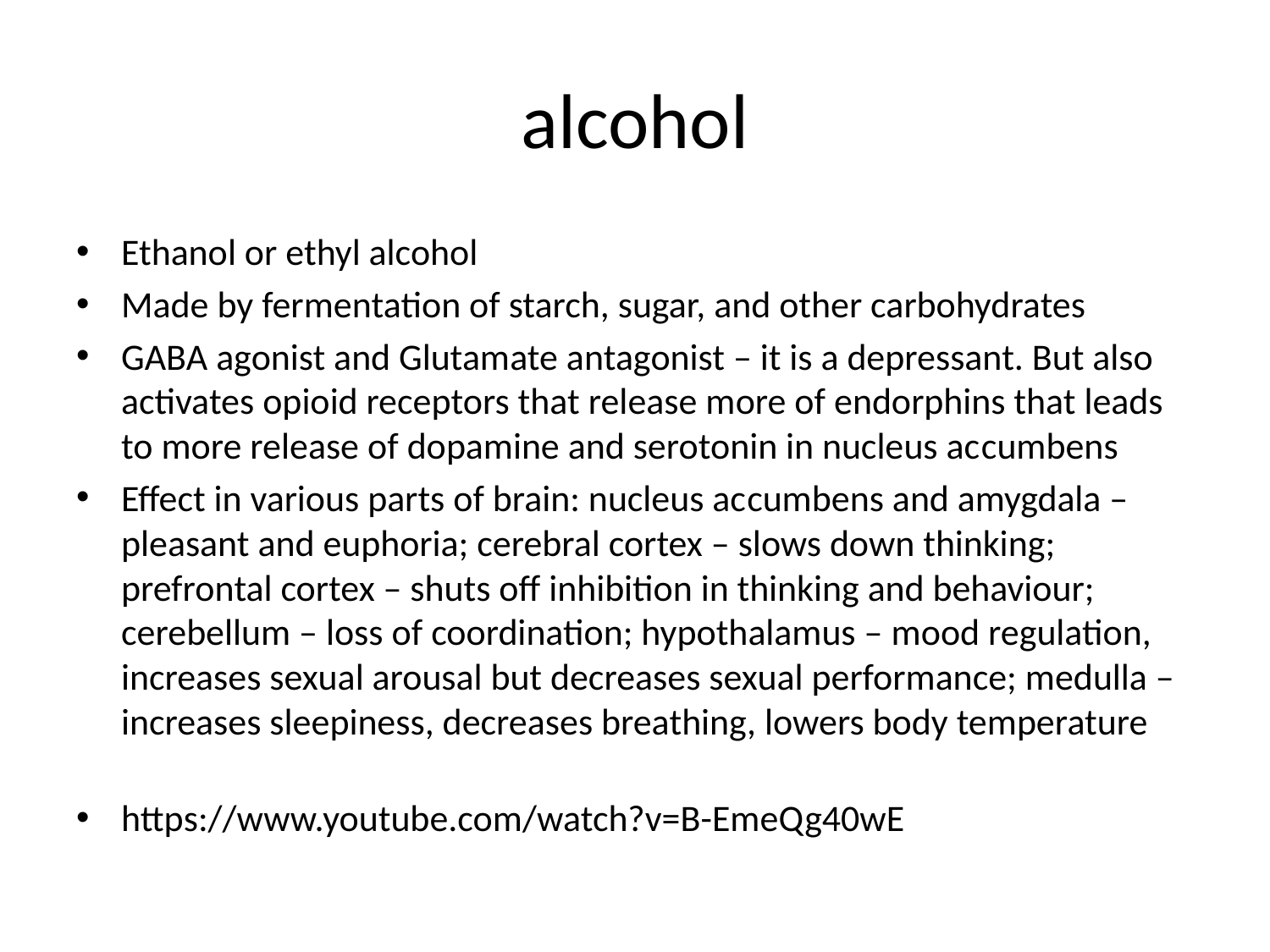

# alcohol
Ethanol or ethyl alcohol
Made by fermentation of starch, sugar, and other carbohydrates
GABA agonist and Glutamate antagonist – it is a depressant. But also activates opioid receptors that release more of endorphins that leads to more release of dopamine and serotonin in nucleus accumbens
Effect in various parts of brain: nucleus accumbens and amygdala – pleasant and euphoria; cerebral cortex – slows down thinking; prefrontal cortex – shuts off inhibition in thinking and behaviour; cerebellum – loss of coordination; hypothalamus – mood regulation, increases sexual arousal but decreases sexual performance; medulla – increases sleepiness, decreases breathing, lowers body temperature
https://www.youtube.com/watch?v=B-EmeQg40wE